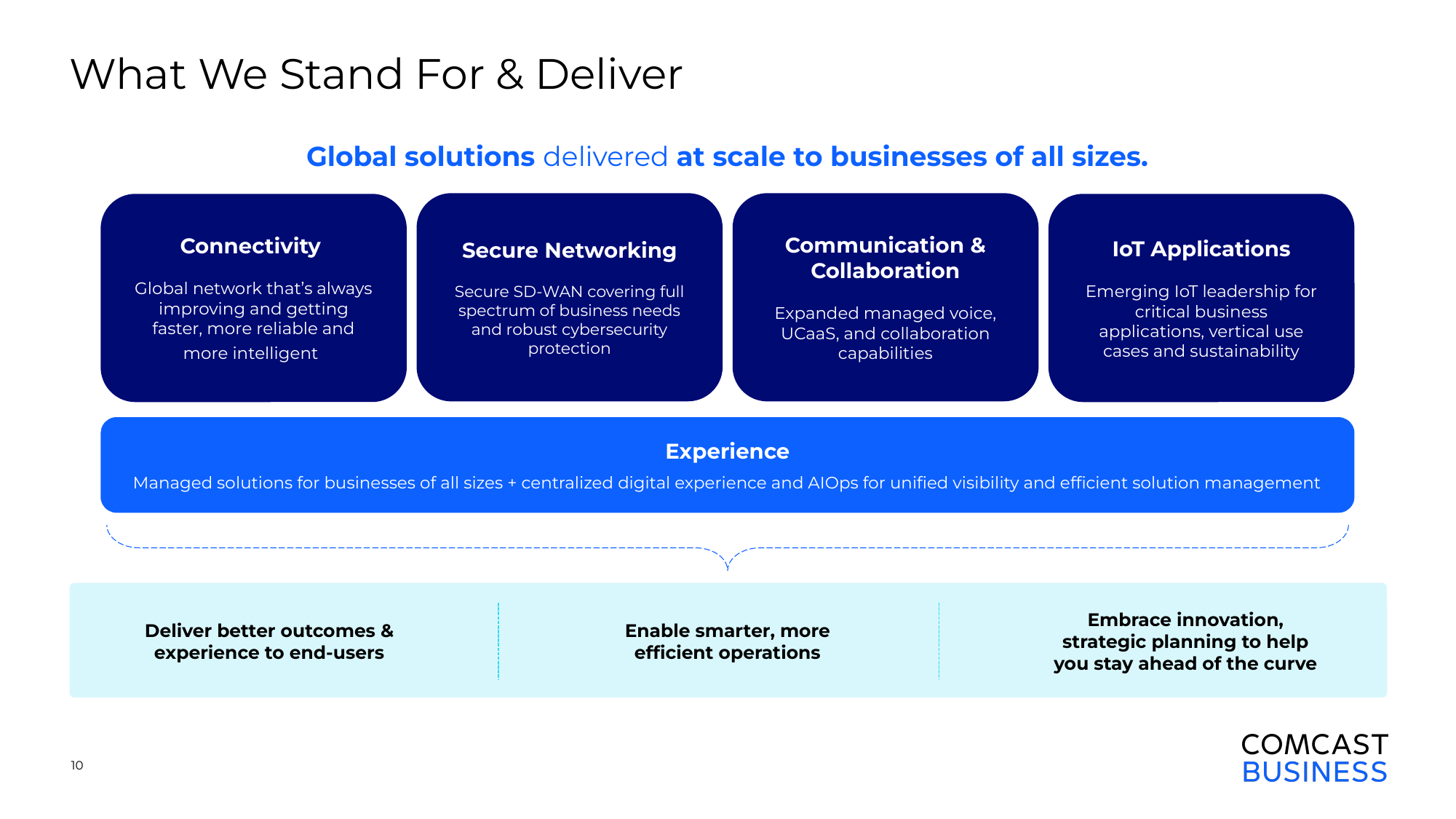

# What We Stand For & Deliver
Global solutions delivered at scale to businesses of all sizes.
Secure Networking

Secure SD-WAN covering full spectrum of business needs and robust cybersecurity protection
Communication & Collaboration

Expanded managed voice, UCaaS, and collaboration capabilities
Connectivity

Global network that’s always improving and getting faster, more reliable and more intelligent
IoT Applications

Emerging IoT leadership for critical business applications, vertical use cases and sustainability
Experience

Managed solutions for businesses of all sizes + centralized digital experience and AIOps for unified visibility and efficient solution management

Embrace innovation, strategic planning to help you stay ahead of the curve
Deliver better outcomes & experience to end-users
Enable smarter, more efficient operations